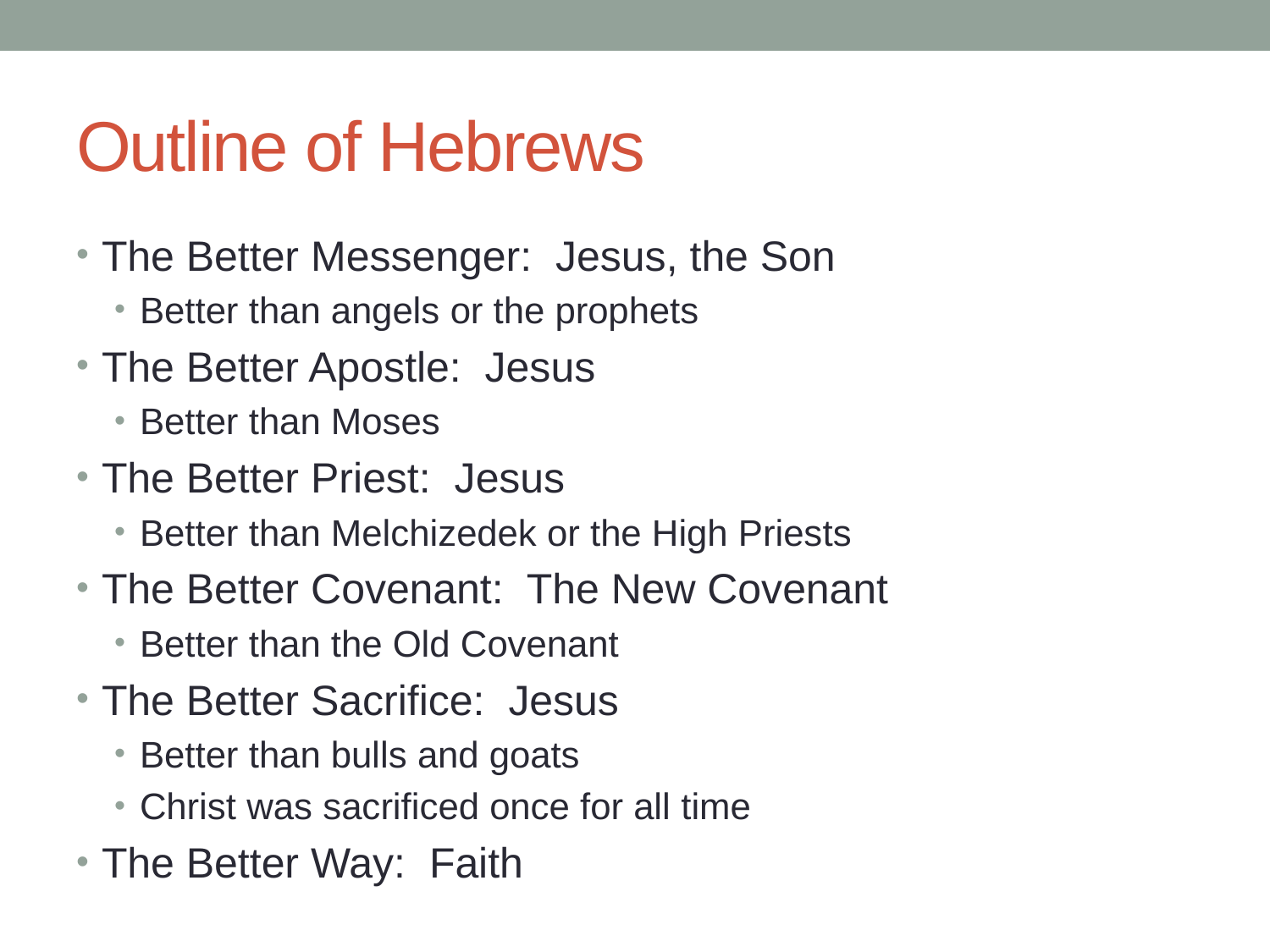

# Outline of Hebrews
The Better Messenger:  Jesus, the Son
Better than angels or the prophets
The Better Apostle:  Jesus
Better than Moses
The Better Priest:  Jesus
Better than Melchizedek or the High Priests
The Better Covenant:  The New Covenant
Better than the Old Covenant
The Better Sacrifice:  Jesus
Better than bulls and goats
Christ was sacrificed once for all time
The Better Way:  Faith